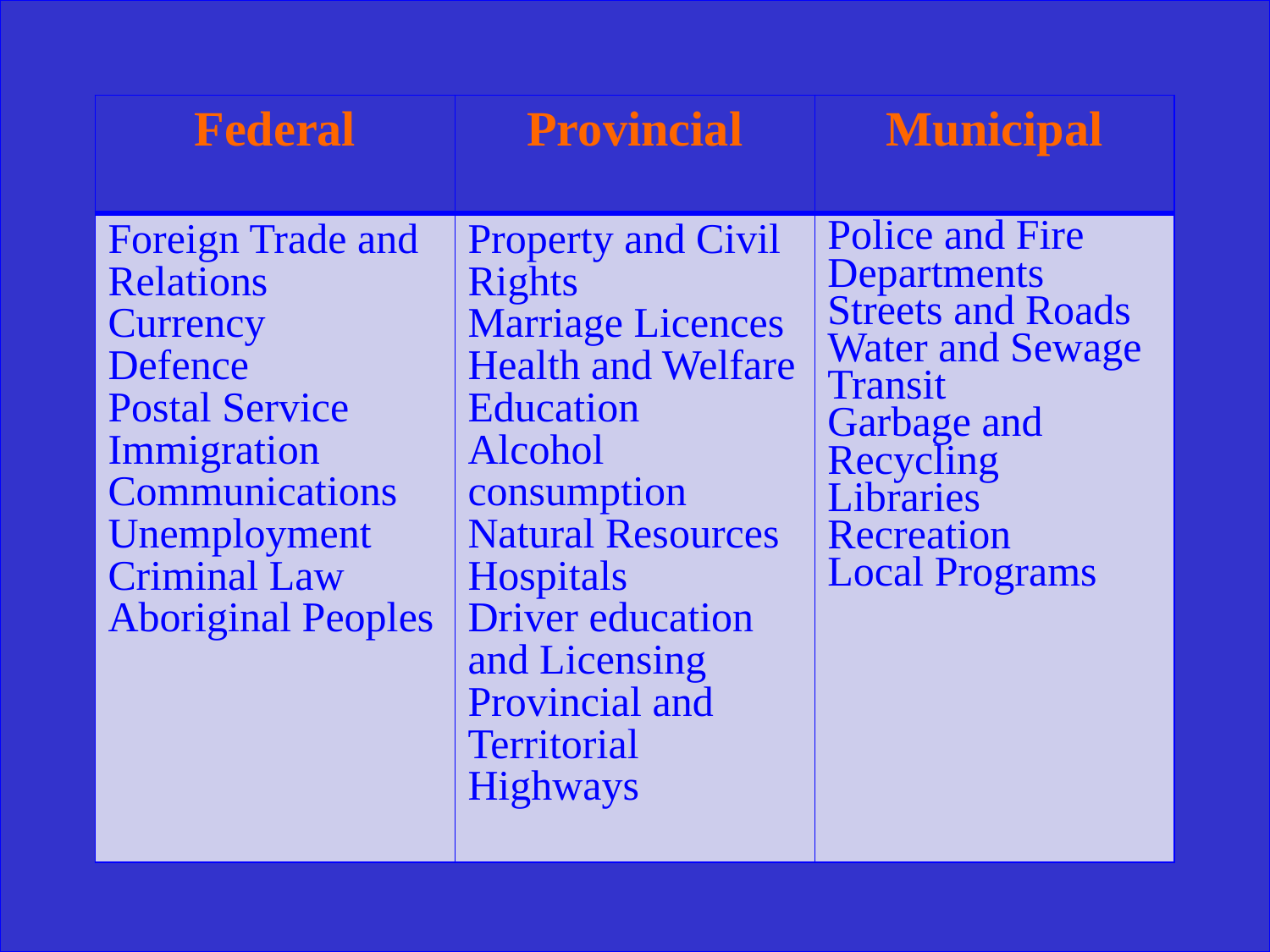

| Federal | Provincial | Municipal |
| --- | --- | --- |
| Foreign Trade and Relations Currency Defence Postal Service Immigration Communications Unemployment Criminal Law Aboriginal Peoples | Property and Civil Rights Marriage Licences Health and Welfare Education Alcohol consumption Natural Resources Hospitals Driver education and Licensing Provincial and Territorial Highways | Police and Fire Departments Streets and Roads Water and Sewage Transit Garbage and Recycling Libraries Recreation Local Programs |